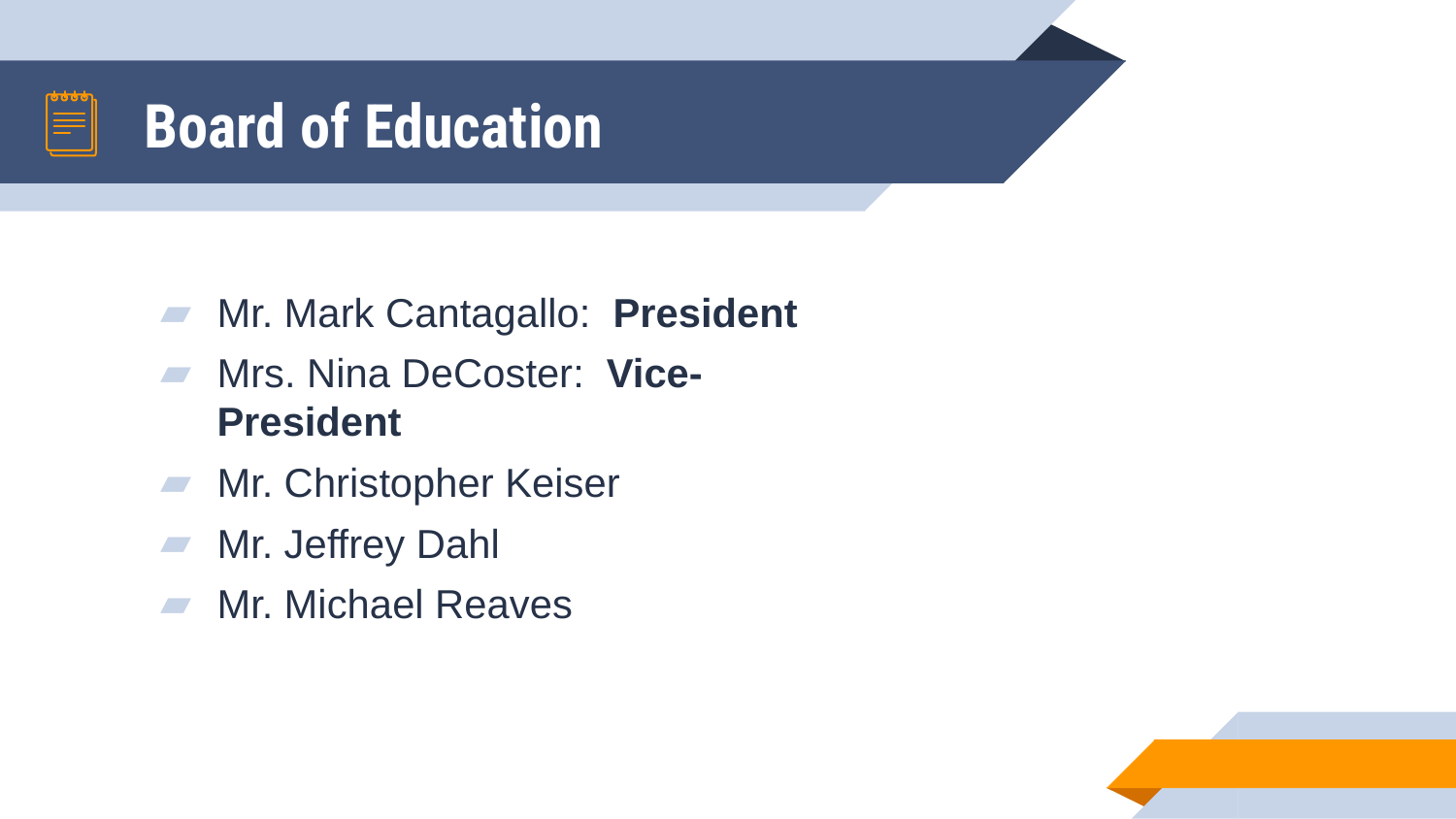

# Board of Education

Mr. Mark Cantagallo:  President
Mrs. Nina DeCoster:  Vice-President
Mr. Christopher Keiser
Mr. Jeffrey Dahl
Mr. Michael Reaves